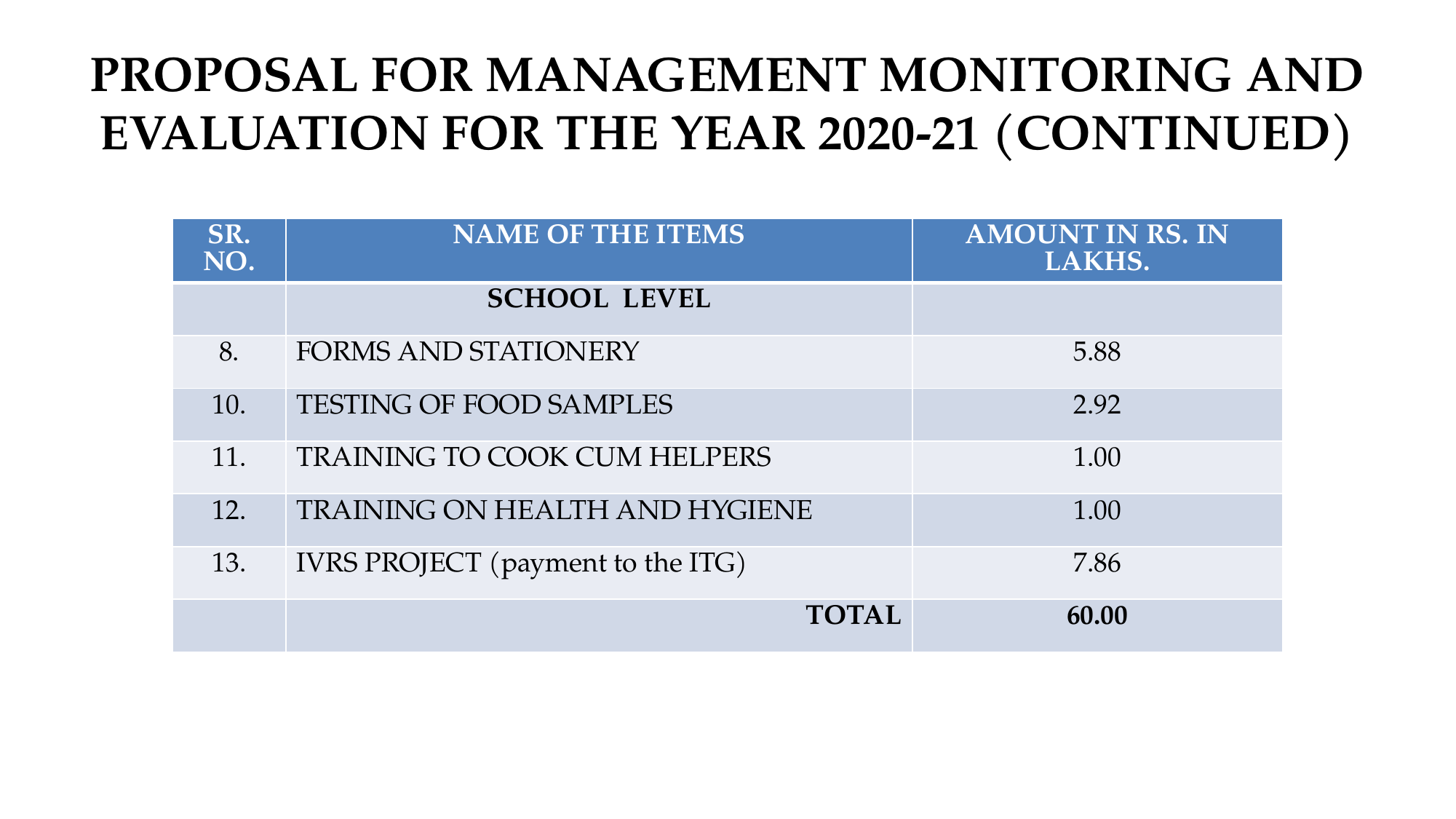

# PROPOSAL FOR MANAGEMENT MONITORING AND EVALUATION FOR THE YEAR 2020-21 (CONTINUED)
| SR. NO. | NAME OF THE ITEMS | AMOUNT IN RS. IN LAKHS. |
| --- | --- | --- |
|  | SCHOOL LEVEL |  |
| 8. | FORMS AND STATIONERY | 5.88 |
| 10. | TESTING OF FOOD SAMPLES | 2.92 |
| 11. | TRAINING TO COOK CUM HELPERS | 1.00 |
| 12. | TRAINING ON HEALTH AND HYGIENE | 1.00 |
| 13. | IVRS PROJECT (payment to the ITG) | 7.86 |
|  | TOTAL | 60.00 |